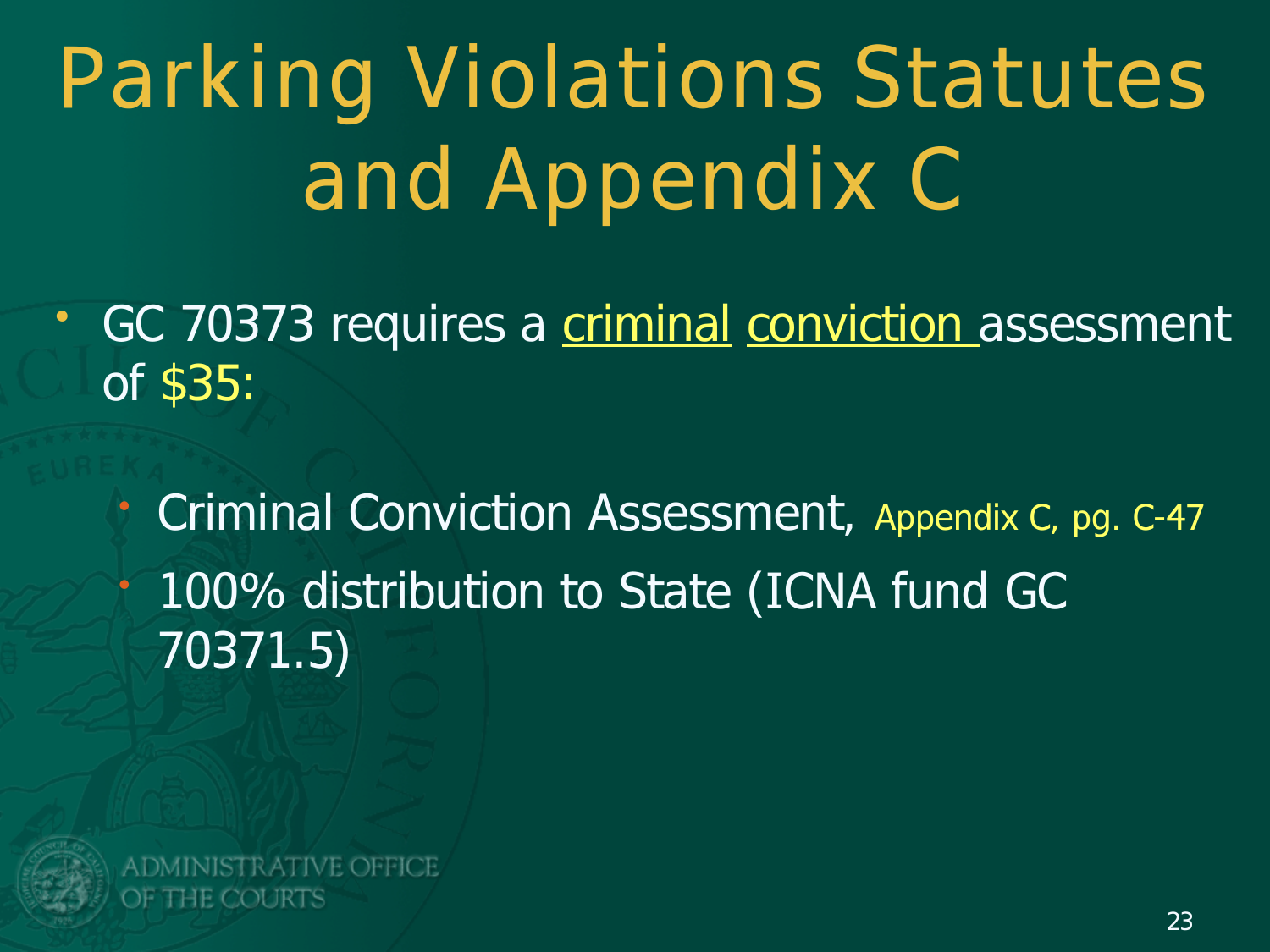

# Parking Violations Statutes and Appendix C
GC 70373 requires a criminal conviction assessment of $35:

Criminal Conviction Assessment, Appendix C, pg. C-47
100% distribution to State (ICNA fund GC 70371.5)

23